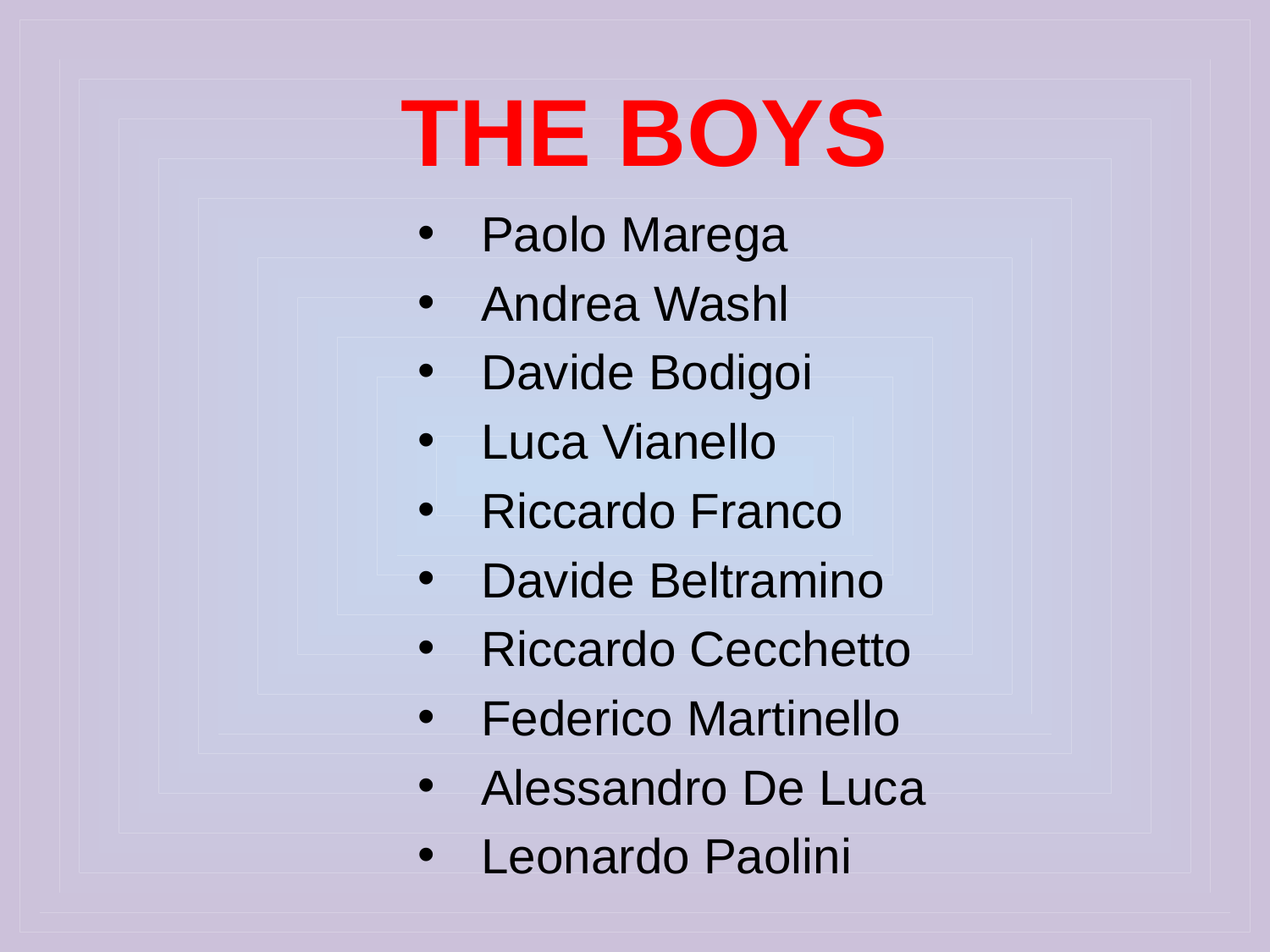

# THE BOYS
Paolo Marega
Andrea Washl
Davide Bodigoi
Luca Vianello
Riccardo Franco
Davide Beltramino
Riccardo Cecchetto
Federico Martinello
Alessandro De Luca
Leonardo Paolini